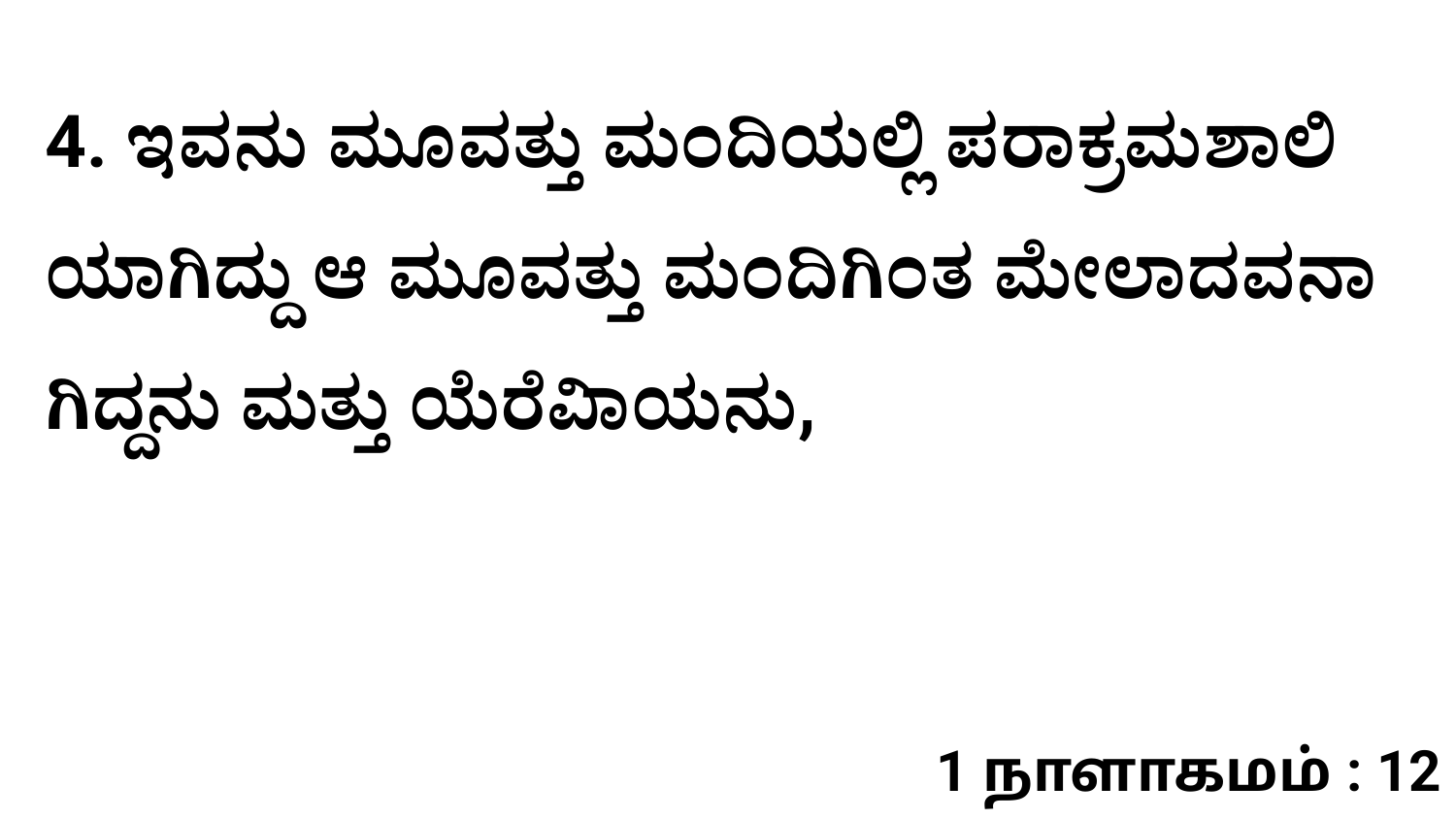

4. ಇವನು ಮೂವತ್ತು ಮಂದಿಯಲ್ಲಿ ಪರಾಕ್ರಮಶಾಲಿ ಯಾಗಿದ್ದು ಆ ಮೂವತ್ತು ಮಂದಿಗಿಂತ ಮೇಲಾದವನಾ ಗಿದ್ದನು ಮತ್ತು ಯೆರೆವಿಾಯನು,
1 நாளாகமம் : 12